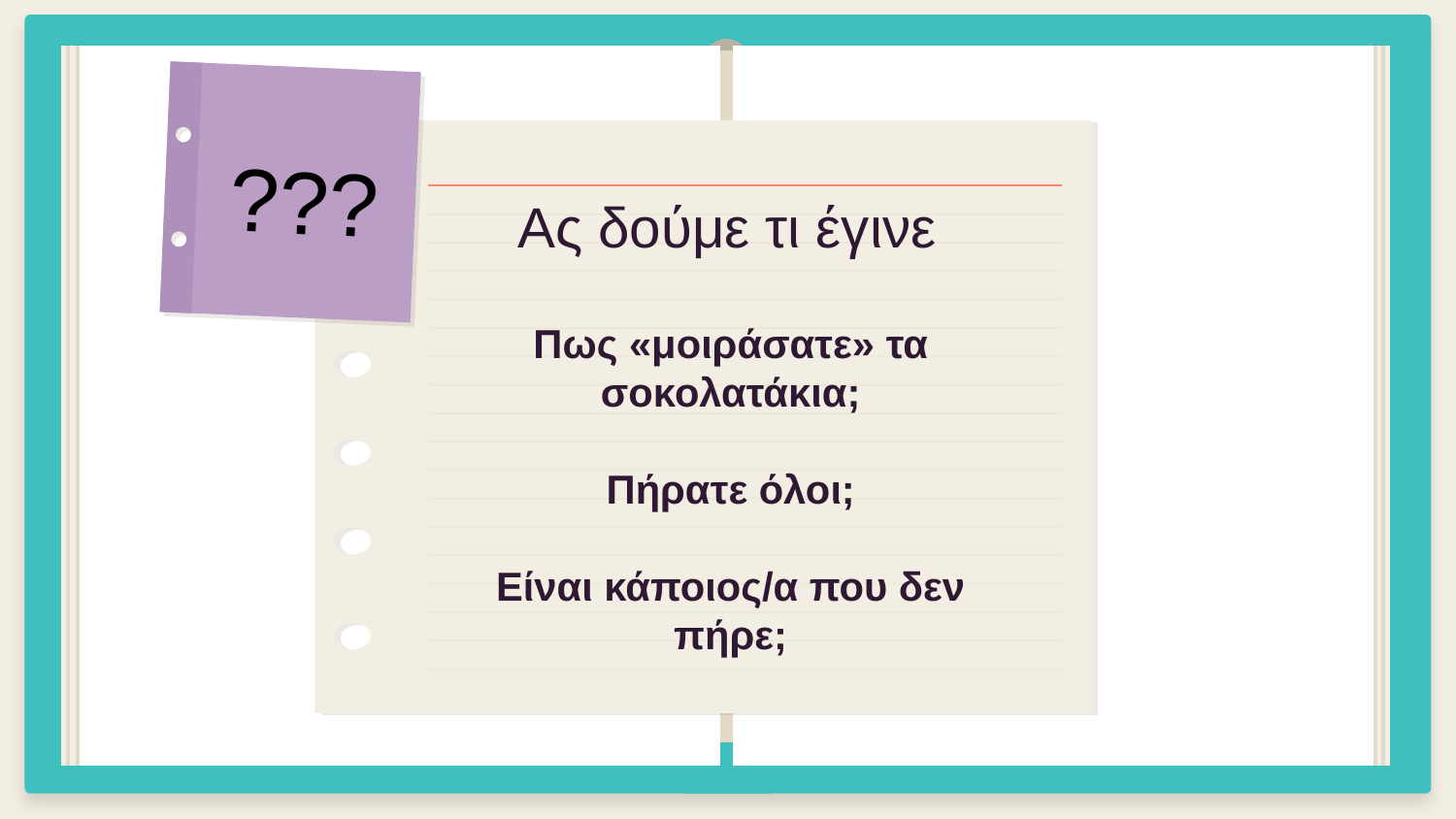

Ας δούμε τι έγινε

???
# Πως «μοιράσατε» τα σοκολατάκια; Πήρατε όλοι; Είναι κάποιος/α που δεν πήρε;